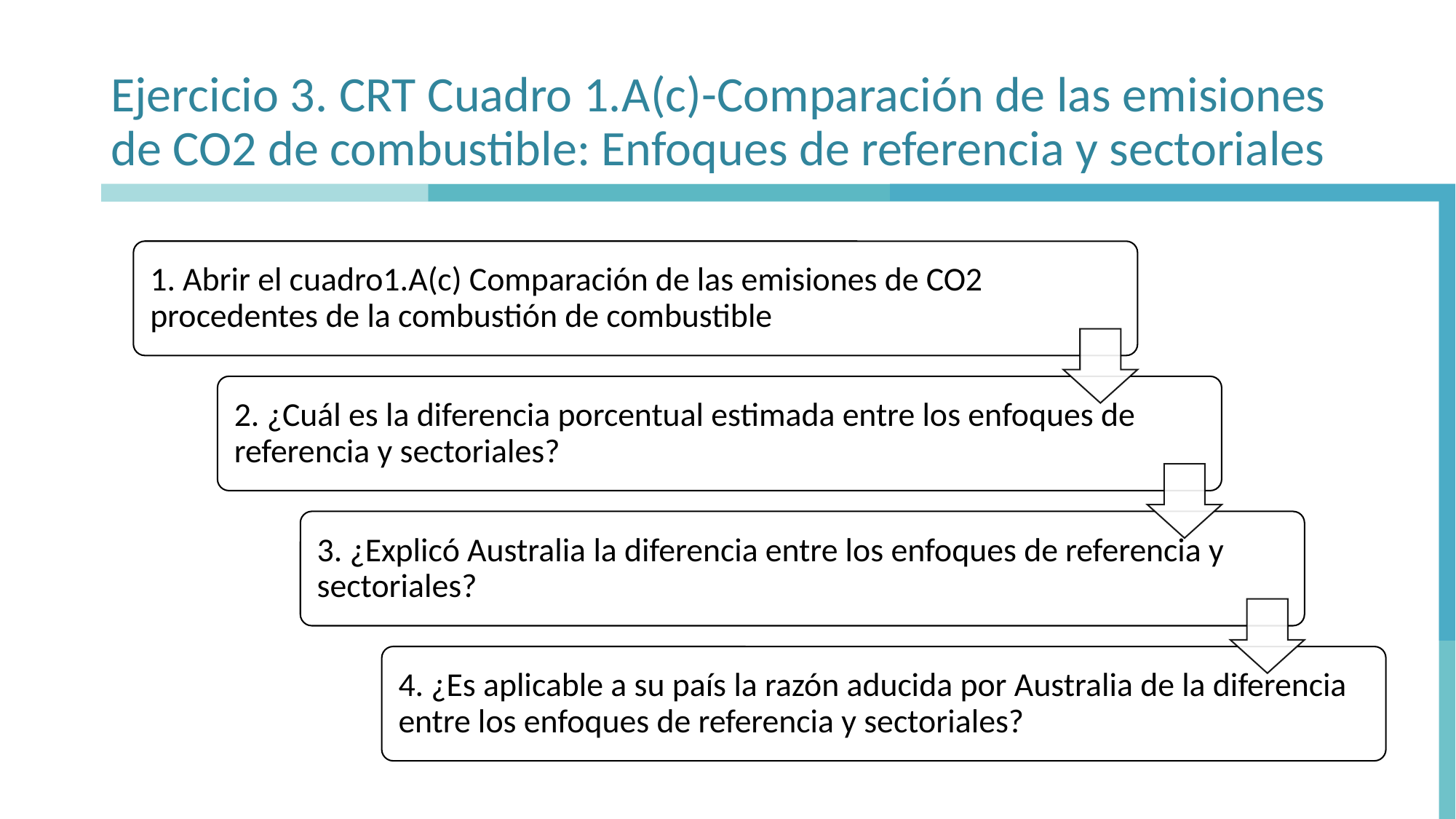

# Ejercicio 3. CRT Cuadro 1.A(c)-Comparación de las emisiones de CO2 de combustible: Enfoques de referencia y sectoriales
1. Abrir el cuadro1.A(c) Comparación de las emisiones de CO2 procedentes de la combustión de combustible
2. ¿Cuál es la diferencia porcentual estimada entre los enfoques de referencia y sectoriales?
3. ¿Explicó Australia la diferencia entre los enfoques de referencia y sectoriales?
4. ¿Es aplicable a su país la razón aducida por Australia de la diferencia entre los enfoques de referencia y sectoriales?